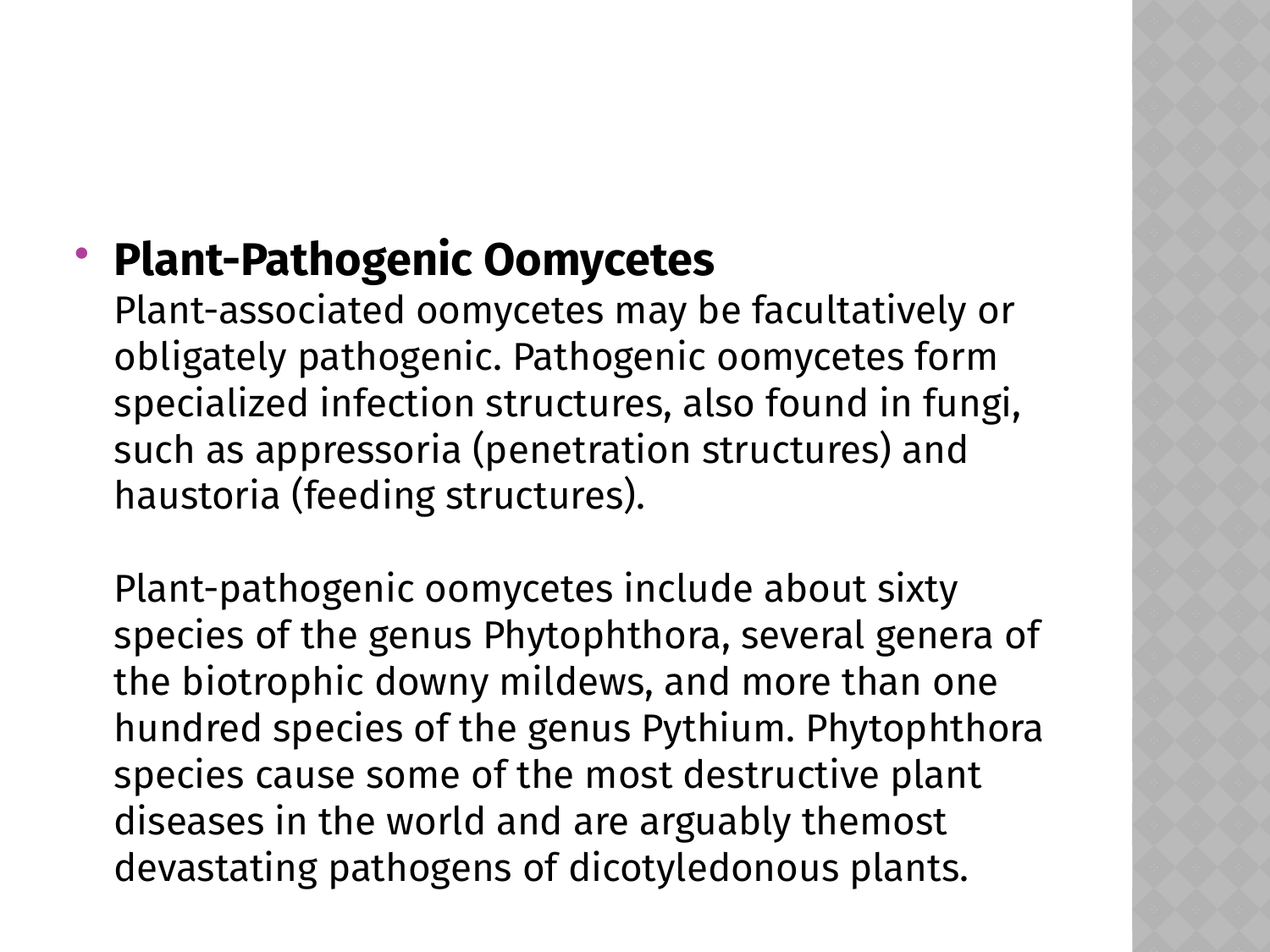

#
Plant-Pathogenic Oomycetes
Plant-associated oomycetes may be facultatively or obligately pathogenic. Pathogenic oomycetes form specialized infection structures, also found in fungi, such as appressoria (penetration structures) and haustoria (feeding structures).
Plant-pathogenic oomycetes include about sixty species of the genus Phytophthora, several genera of the biotrophic downy mildews, and more than one hundred species of the genus Pythium. Phytophthora species cause some of the most destructive plant diseases in the world and are arguably themost devastating pathogens of dicotyledonous plants.